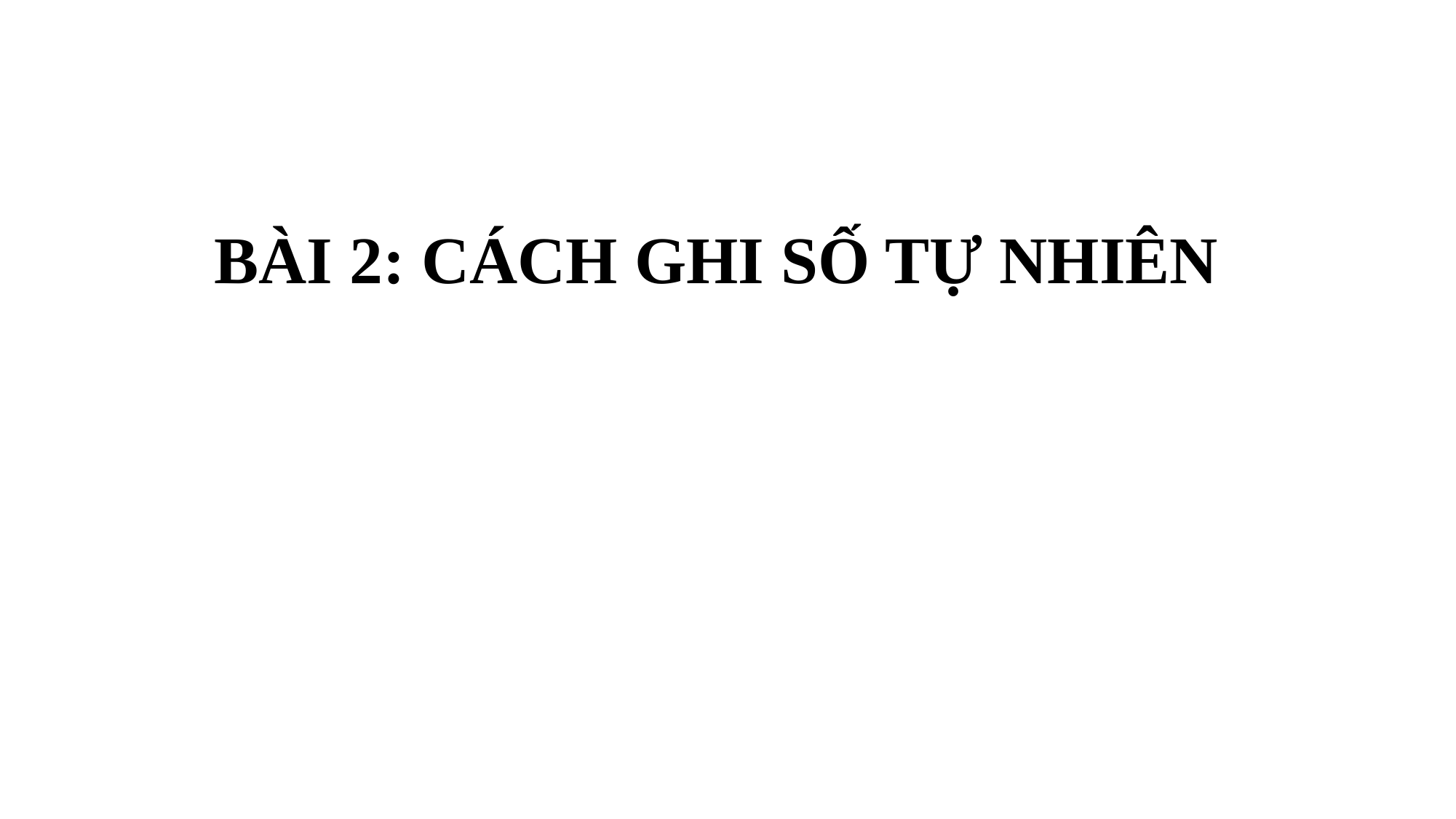

# BÀI 2: CÁCH GHI SỐ TỰ NHIÊN